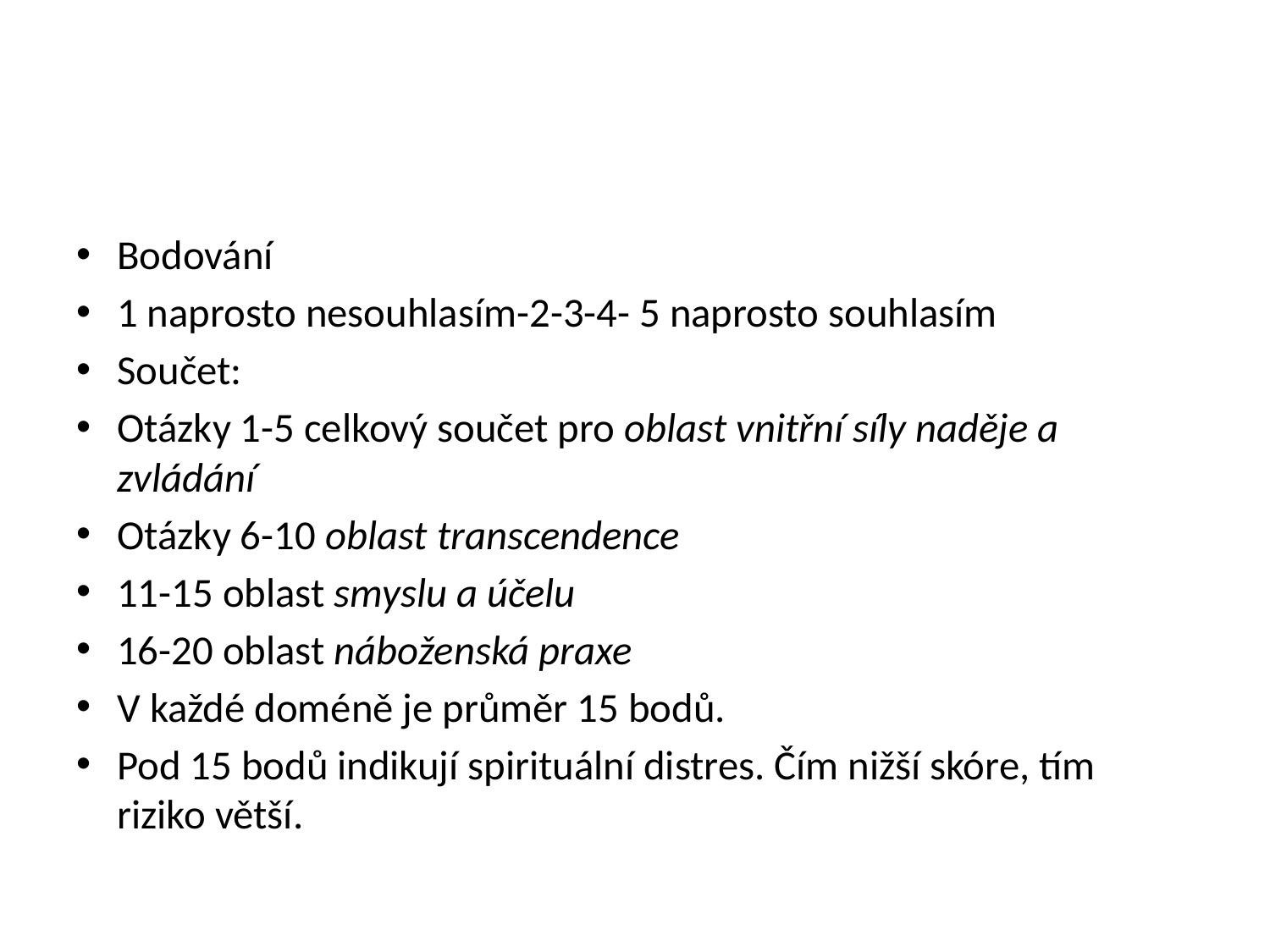

#
Bodování
1 naprosto nesouhlasím-2-3-4- 5 naprosto souhlasím
Součet:
Otázky 1-5 celkový součet pro oblast vnitřní síly naděje a zvládání
Otázky 6-10 oblast transcendence
11-15 oblast smyslu a účelu
16-20 oblast náboženská praxe
V každé doméně je průměr 15 bodů.
Pod 15 bodů indikují spirituální distres. Čím nižší skóre, tím riziko větší.